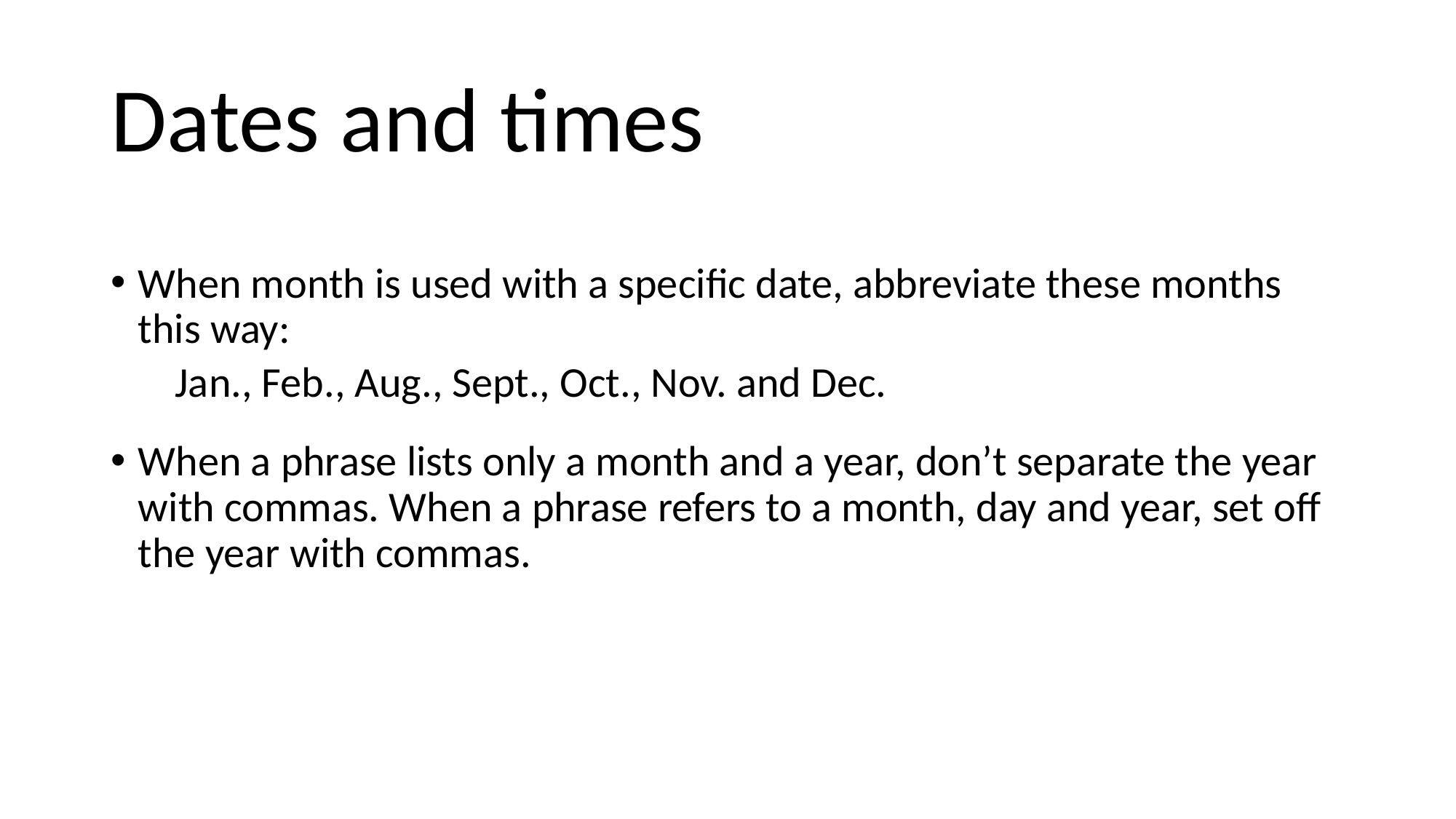

# Dates and times
When month is used with a specific date, abbreviate these months this way:
 Jan., Feb., Aug., Sept., Oct., Nov. and Dec.
When a phrase lists only a month and a year, don’t separate the year with commas. When a phrase refers to a month, day and year, set off the year with commas.